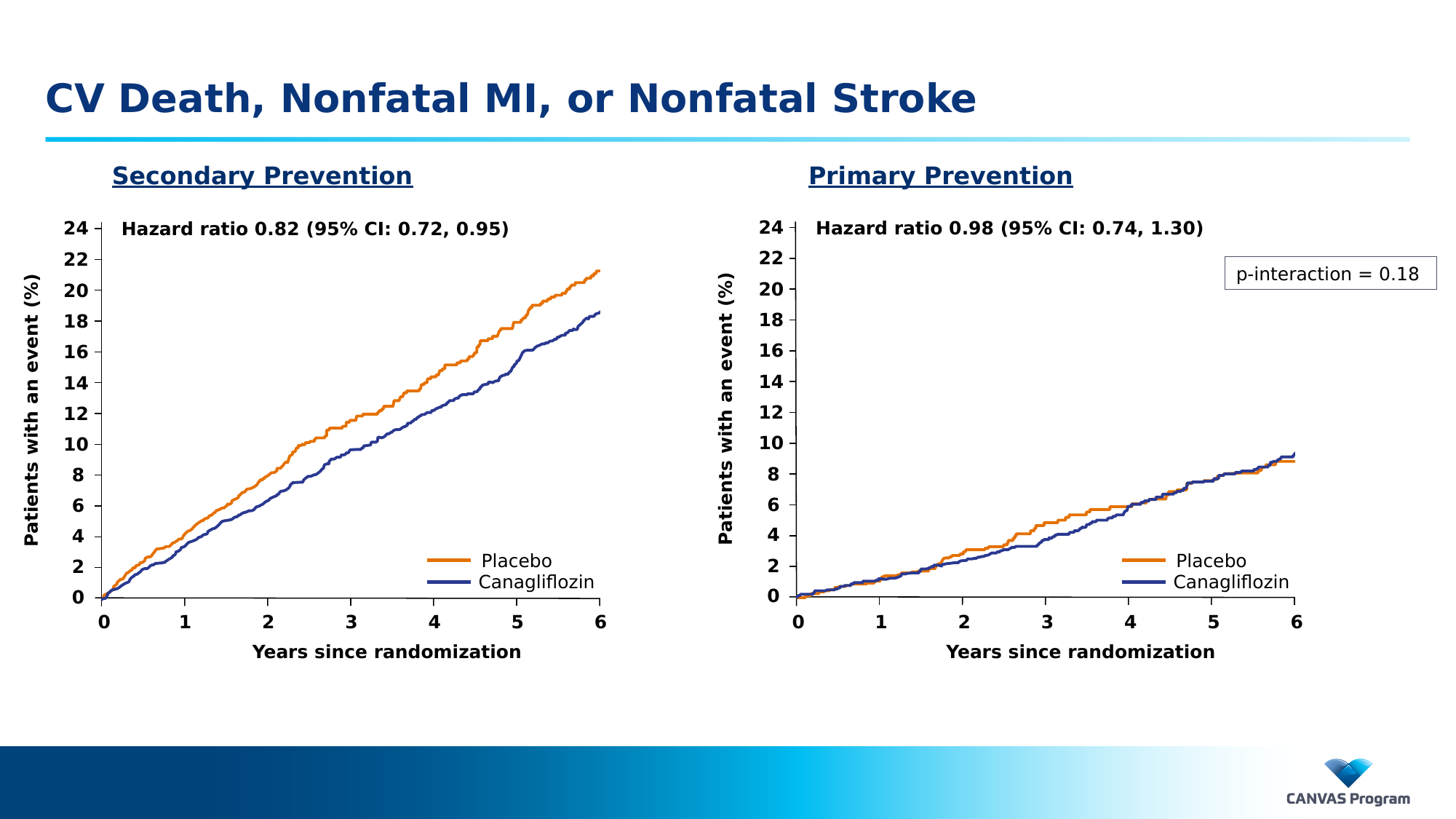

# CV Death, Nonfatal MI, or Nonfatal Stroke
Secondary Prevention
Primary Prevention

24
22
20
18
16
14
12
10
8
6
4
2
0
Hazard ratio 0.82 (95% CI: 0.72, 0.95)

Patients with an event (%)
Placebo
Canagliflozin
0
1
2
3
4
5
6
Years since randomization
24
22
20
18
16
14
12
10
8
6
4
2
0
Hazard ratio 0.98 (95% CI: 0.74, 1.30)
p-interaction = 0.18

Patients with an event (%)

Placebo
Canagliflozin
0
1
2
3
4
5
6
Years since randomization